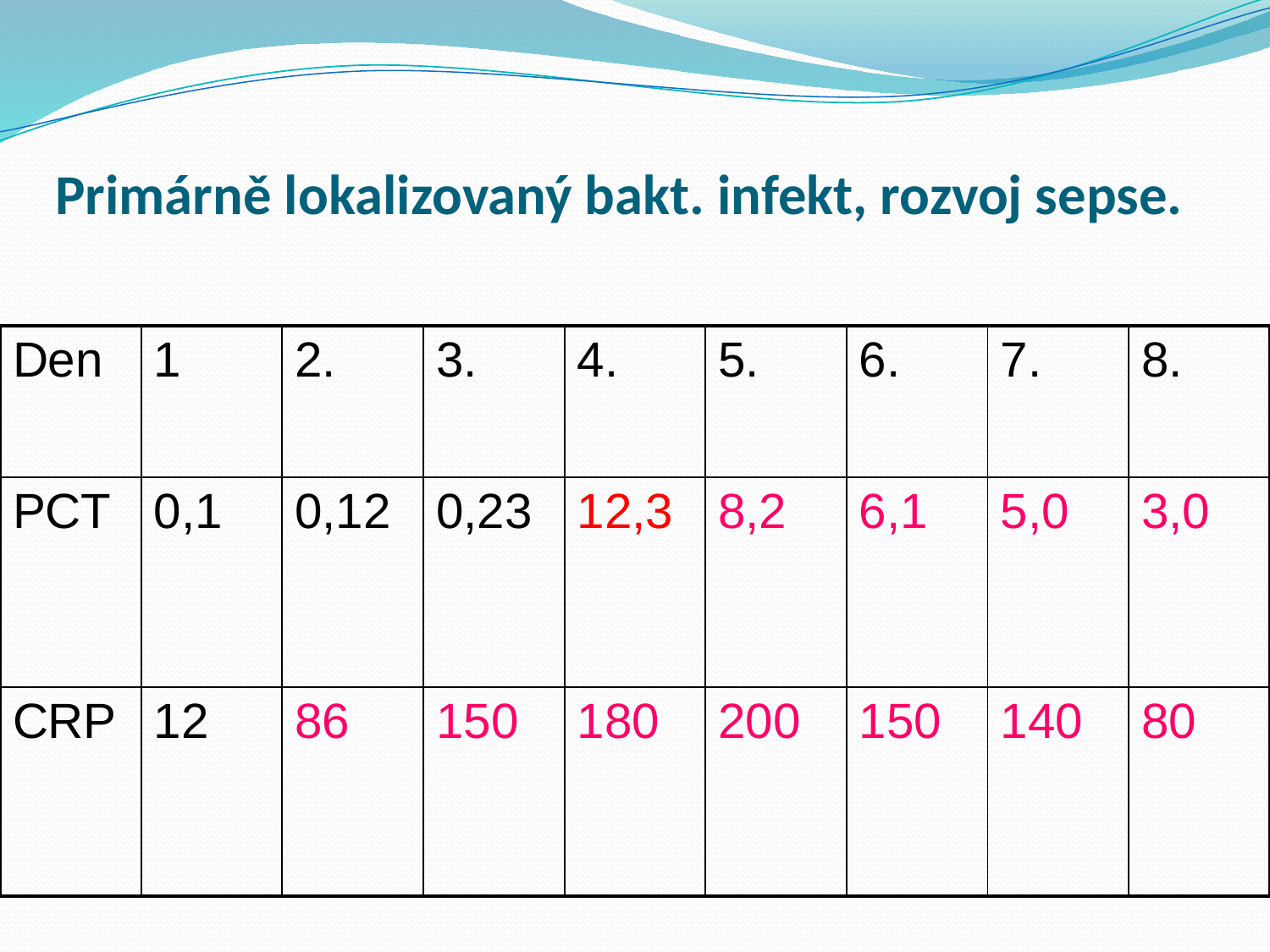

# Primárně lokalizovaný bakt. infekt, rozvoj sepse.
| Den | 1 | 2. | 3. | 4. | 5. | 6. | 7. | 8. |
| --- | --- | --- | --- | --- | --- | --- | --- | --- |
| PCT | 0,1 | 0,12 | 0,23 | 12,3 | 8,2 | 6,1 | 5,0 | 3,0 |
| CRP | 12 | 86 | 150 | 180 | 200 | 150 | 140 | 80 |